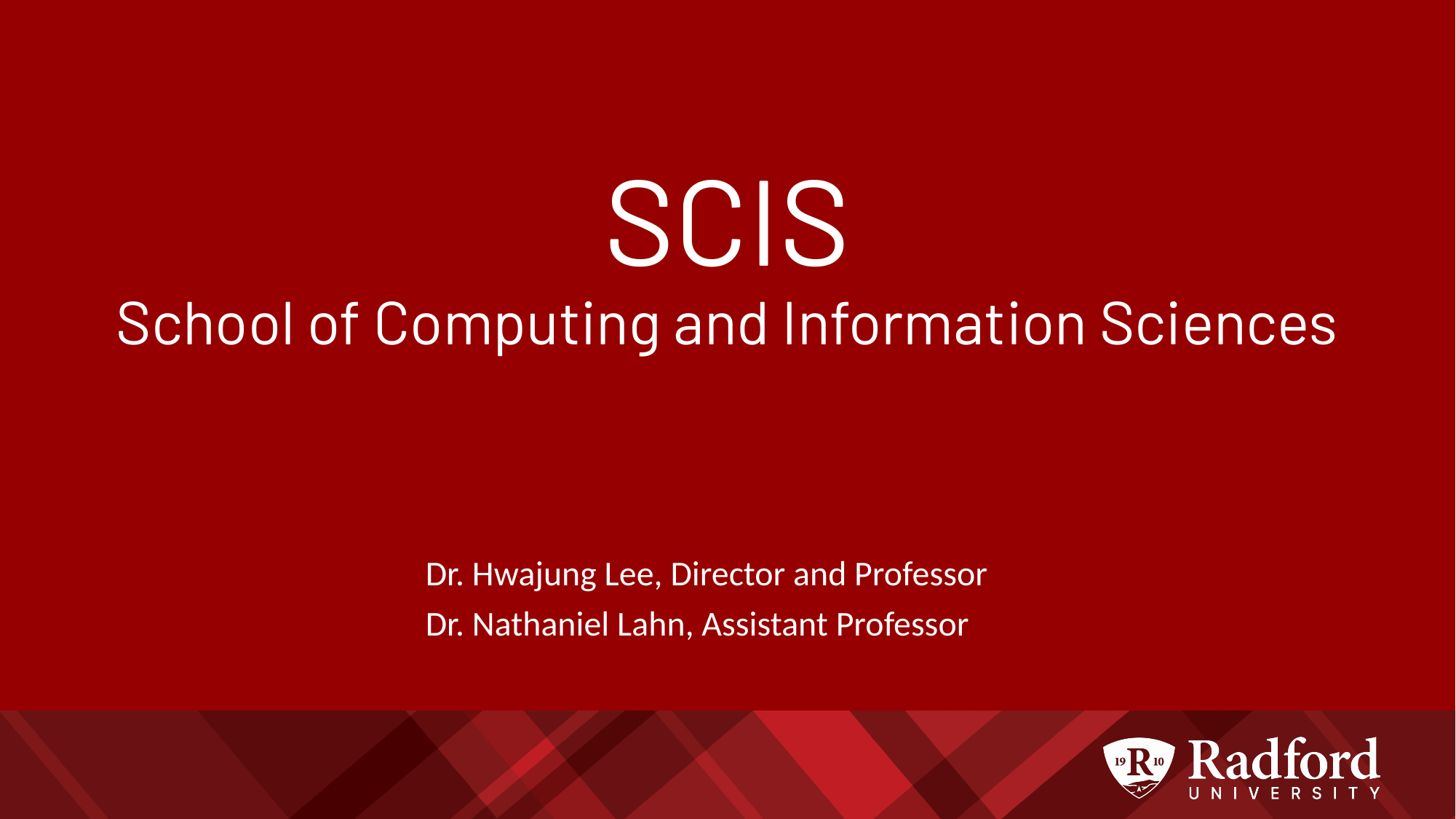

# SCIS School of Computing and Information Sciences

Dr. Hwajung Lee, Director and Professor
Dr. Nathaniel Lahn, Assistant Professor